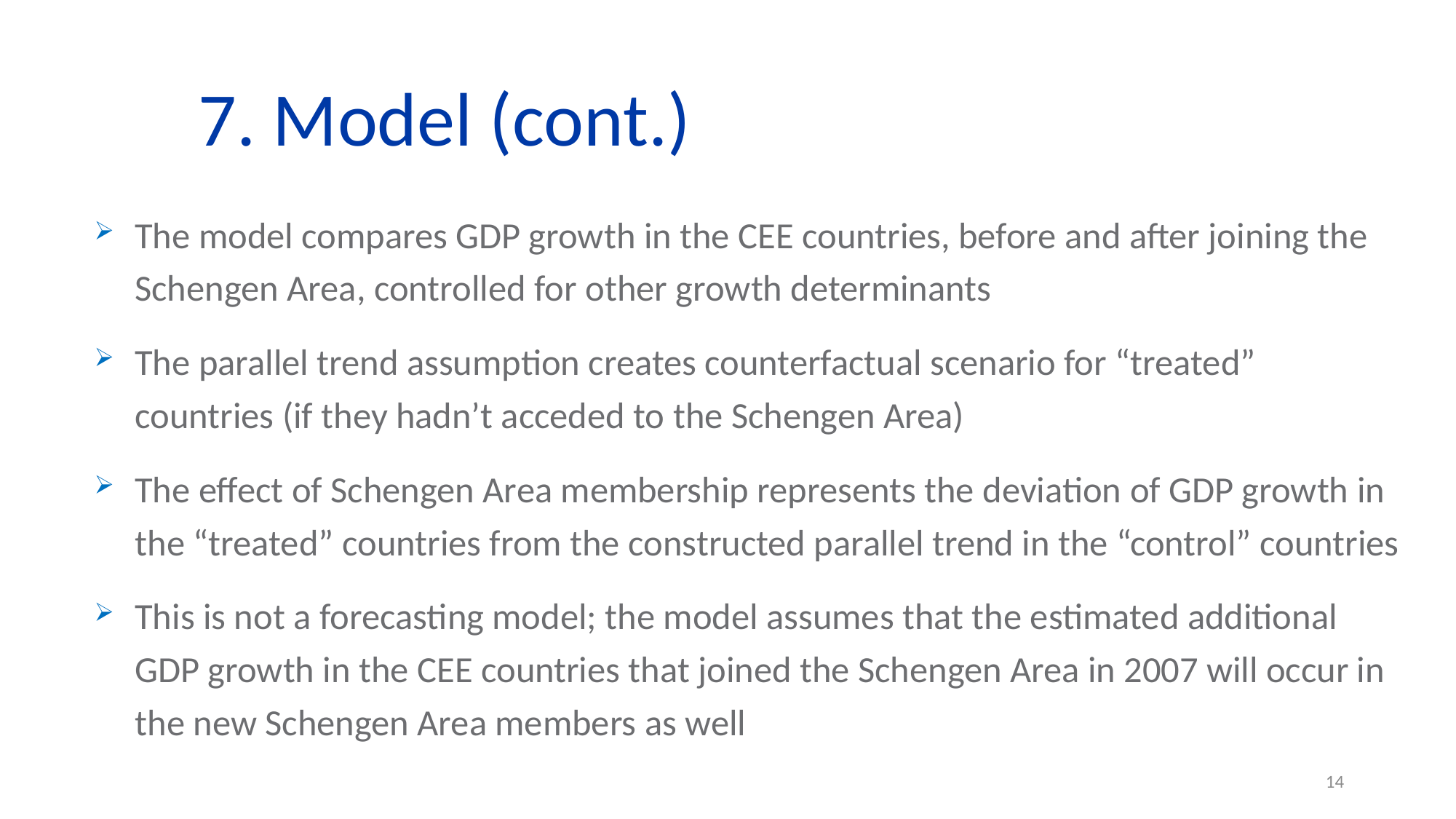

# 7. Model (cont.)
The model compares GDP growth in the CEE countries, before and after joining the Schengen Area, controlled for other growth determinants
The parallel trend assumption creates counterfactual scenario for “treated” countries (if they hadn’t acceded to the Schengen Area)
The effect of Schengen Area membership represents the deviation of GDP growth in the “treated” countries from the constructed parallel trend in the “control” countries
This is not a forecasting model; the model assumes that the estimated additional GDP growth in the CEE countries that joined the Schengen Area in 2007 will occur in the new Schengen Area members as well

14